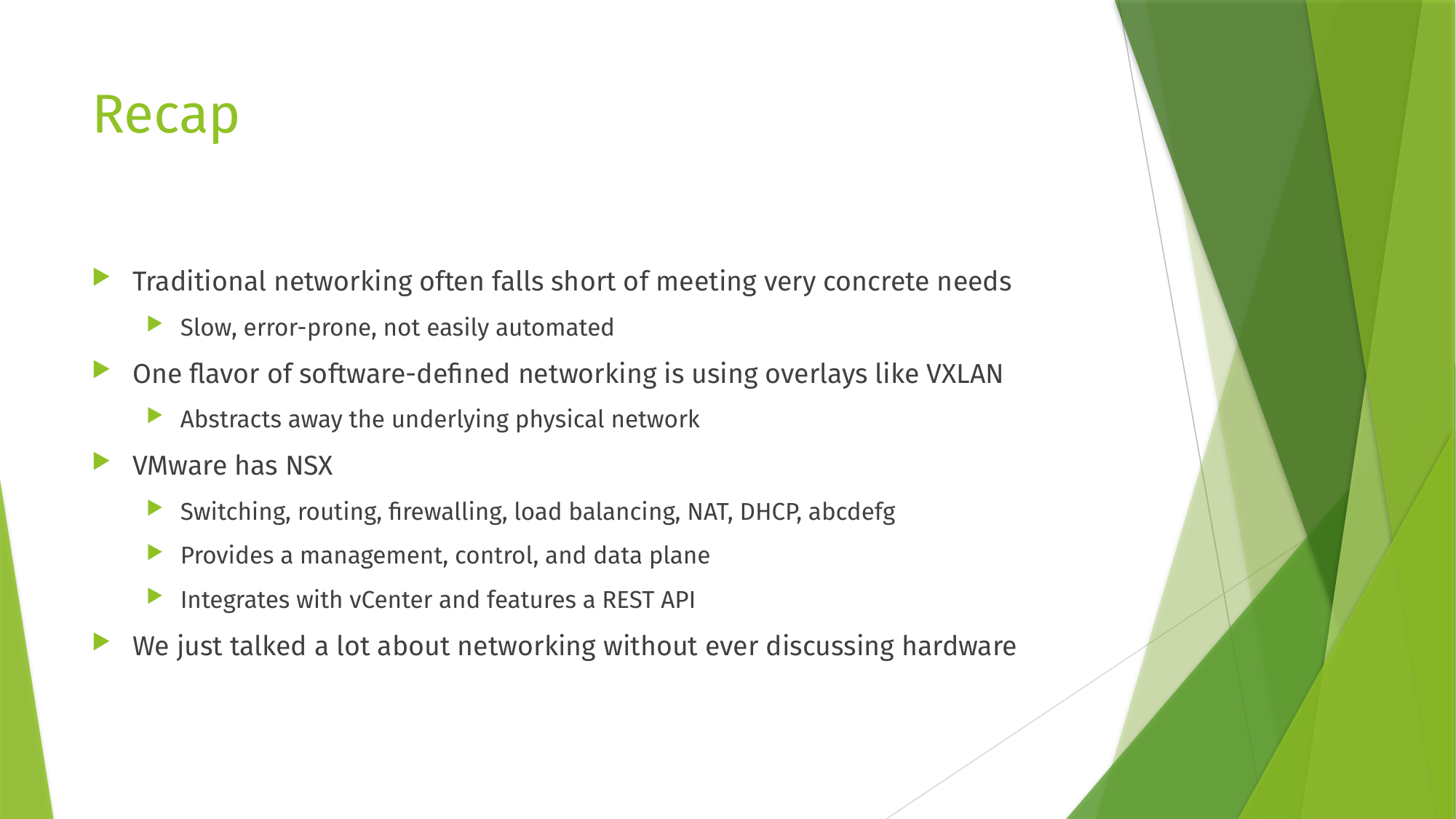

# Recap
Traditional networking often falls short of meeting very concrete needs
Slow, error-prone, not easily automated
One flavor of software-defined networking is using overlays like VXLAN
Abstracts away the underlying physical network
VMware has NSX
Switching, routing, firewalling, load balancing, NAT, DHCP, abcdefg
Provides a management, control, and data plane
Integrates with vCenter and features a REST API
We just talked a lot about networking without ever discussing hardware